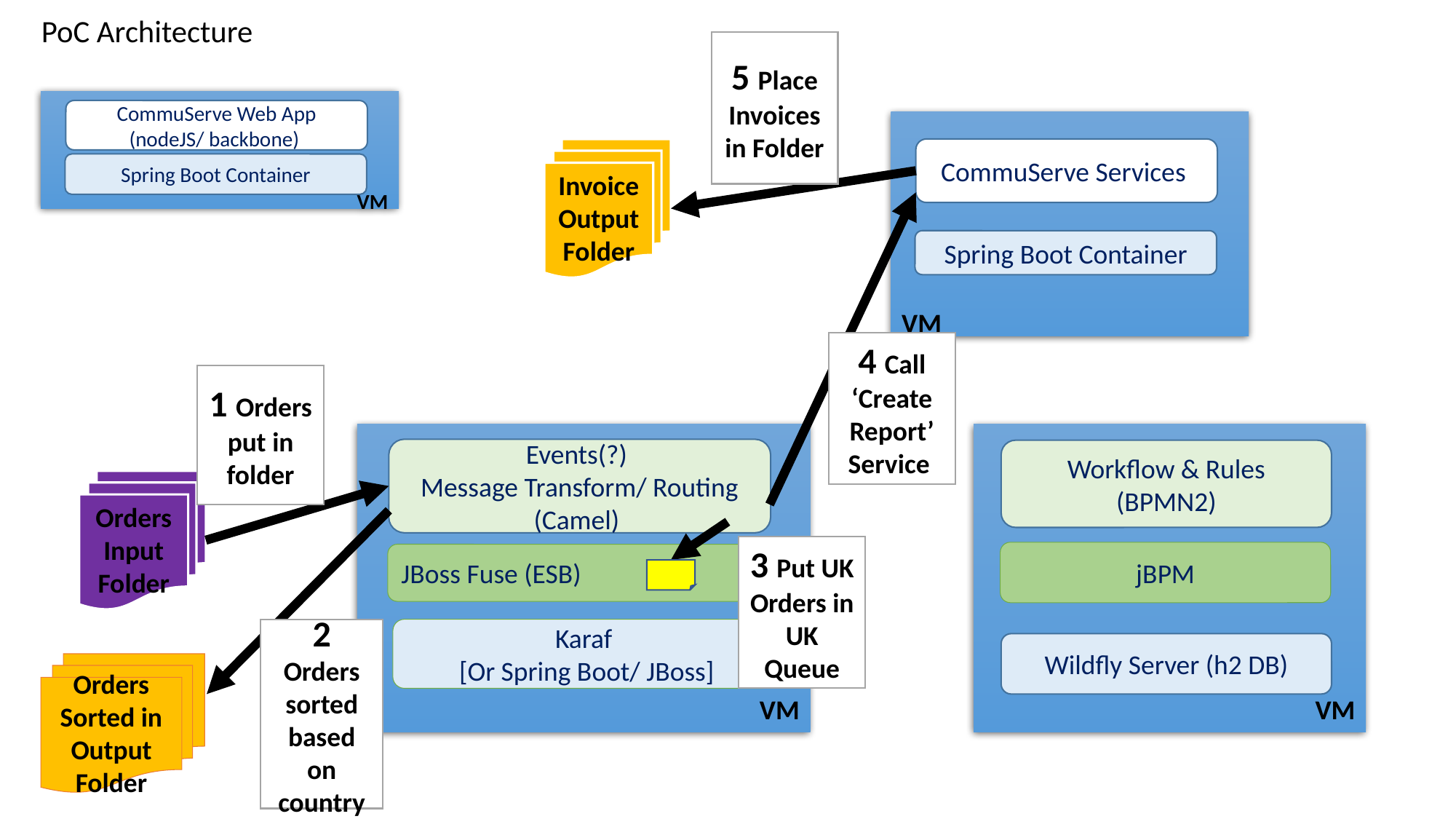

# PoC Architecture
5 Place Invoices in Folder

VM
CommuServe Web App
(nodeJS/ backbone)
Spring Boot Container

VM
CommuServe Services
Spring Boot Container
Invoice
Output Folder
4 Call ‘Create Report’ Service
1 Orders put in folder

VM
Events(?)
Message Transform/ Routing (Camel)
JBoss Fuse (ESB)
Karaf
 [Or Spring Boot/ JBoss]

VM
Workflow & Rules (BPMN2)
jBPM
Wildfly Server (h2 DB)
Orders
Input Folder
3 Put UK Orders in UK Queue

2 Orders sorted based on country
Orders
Sorted in Output Folder